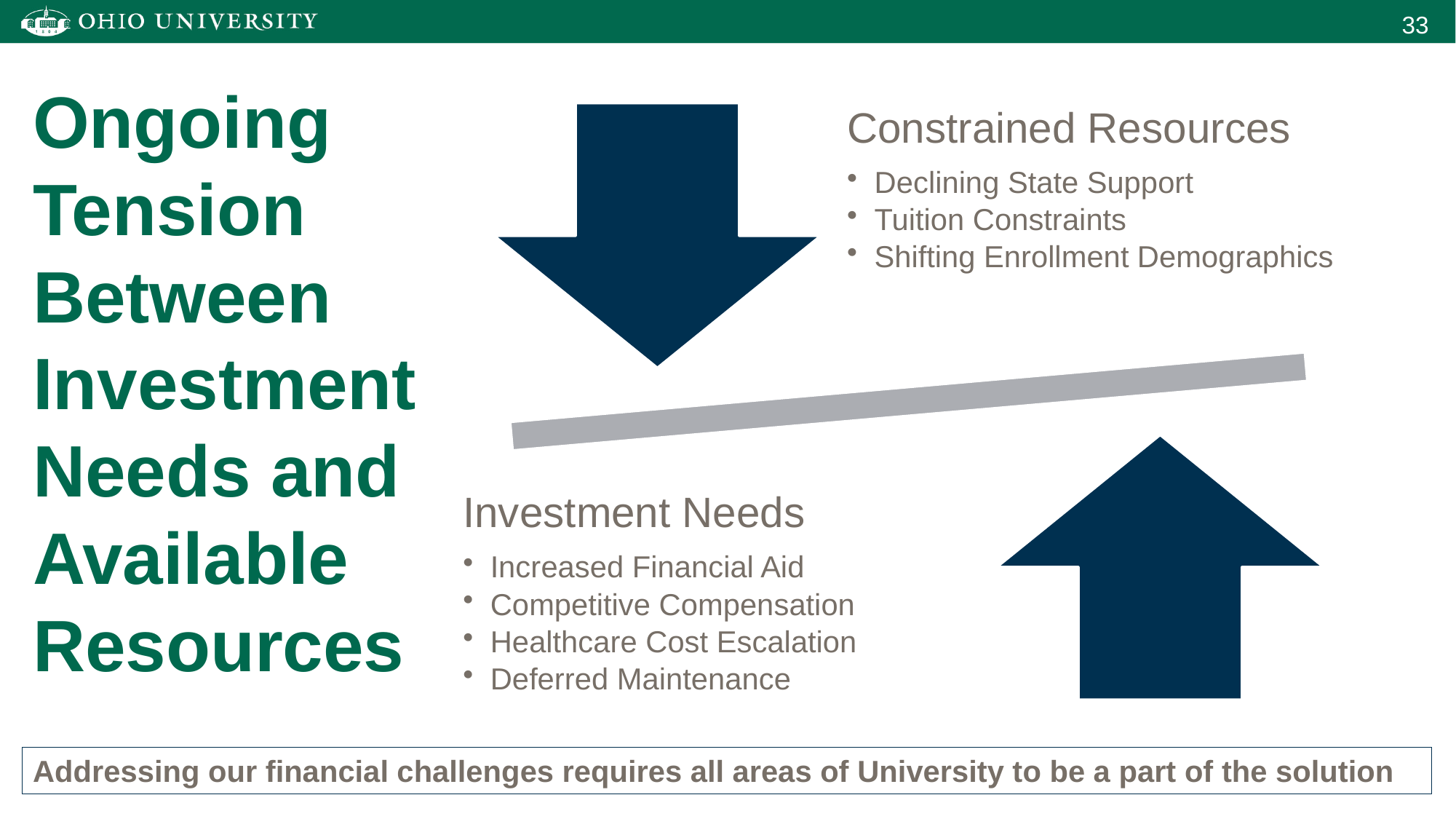

# Ongoing Tension Between Investment  Needs and Available Resources
Constrained Resources
Declining State Support
Tuition Constraints
Shifting Enrollment Demographics

Investment Needs
Increased Financial Aid
Competitive Compensation
Healthcare Cost Escalation
Deferred Maintenance
Addressing our financial challenges requires all areas of University to be a part of the solution